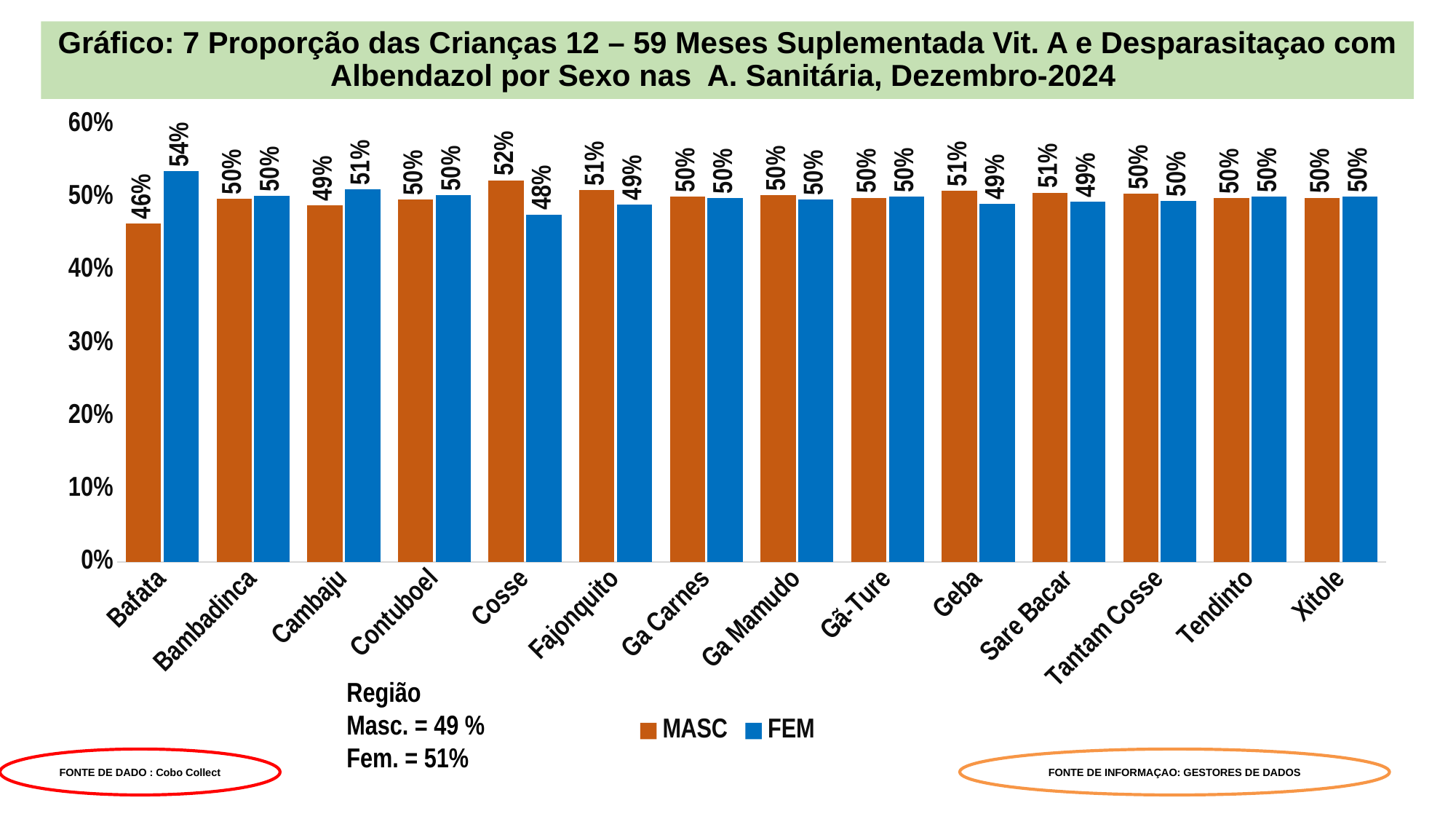

# Gráfico: 7 Proporção das Crianças 12 – 59 Meses Suplementada Vit. A e Desparasitaçao com Albendazol por Sexo nas  A. Sanitária, Dezembro-2024

### Chart

| Category | MASC | FEM |
|---|---|---|
| Bafata | 0.464329517579722 | 0.535670482420278 |
| Bambadinca | 0.4982151963284039 | 0.5017848036715962 |
| Cambaju | 0.4889679715302491 | 0.5110320284697509 |
| Contuboel | 0.49688667496886674 | 0.5031133250311333 |
| Cosse | 0.5232514177693762 | 0.47674858223062383 |
| Fajonquito | 0.5096921322690992 | 0.4903078677309008 |
| Ga Carnes | 0.5008 | 0.4992 |
| Ga Mamudo | 0.5030327537403962 | 0.4969672462596037 |
| Gã-Ture | 0.4992526158445441 | 0.5007473841554559 |
| Geba | 0.5091299677765844 | 0.4908700322234157 |
| Sare Bacar | 0.5062111801242236 | 0.4937888198757764 |
| Tantam Cosse | 0.5047501032631144 | 0.4952498967368856 |
| Tendinto | 0.49899598393574296 | 0.501004016064257 |
| Xitole | 0.4992863260062803 | 0.5007136739937197 |
Região
Masc. = 49 %
Fem. = 51%
FONTE DE DADO : Cobo Collect
FONTE DE INFORMAÇAO: GESTORES DE DADOS